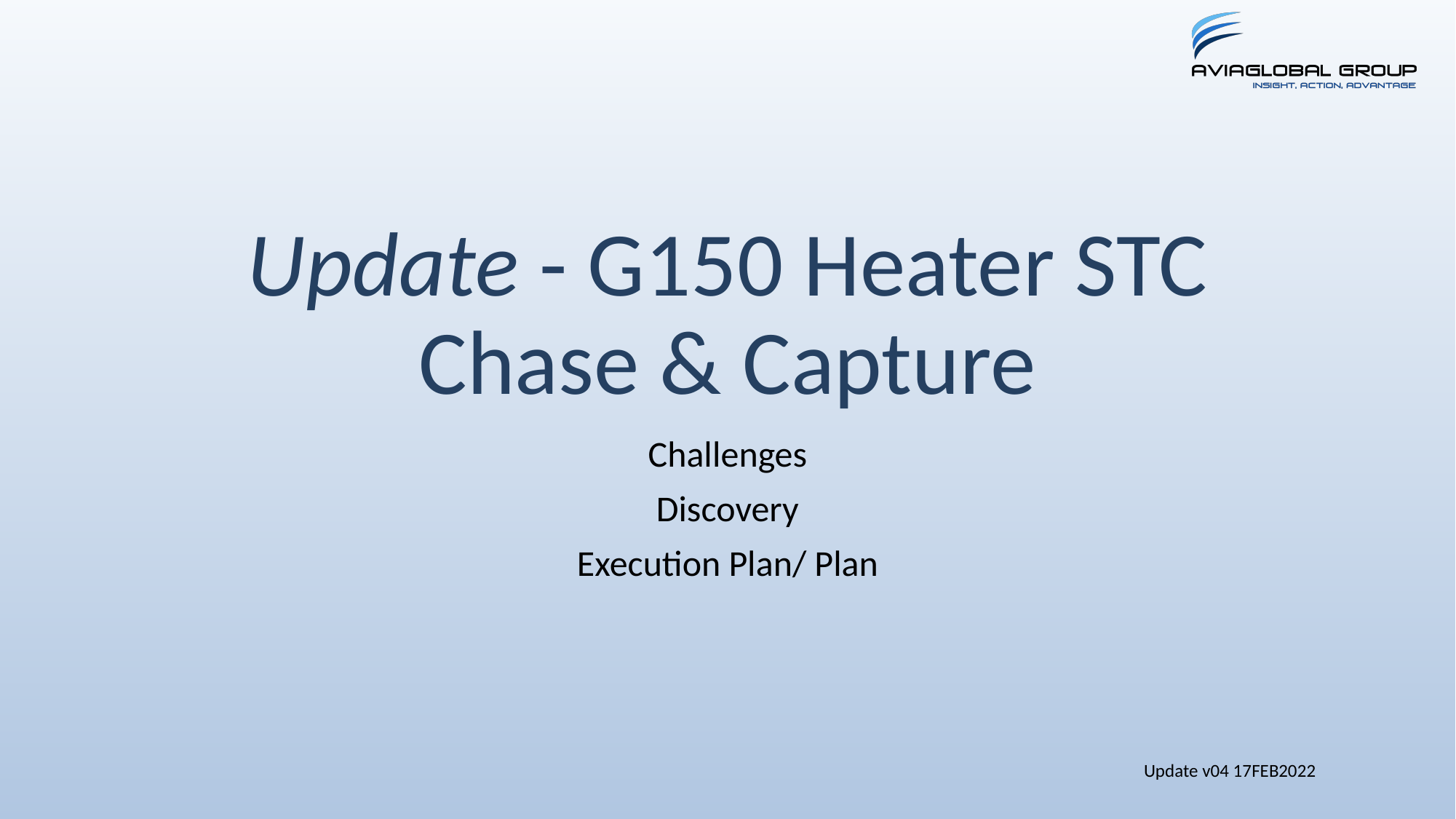

# Update - G150 Heater STC Chase & Capture
Challenges
Discovery
Execution Plan/ Plan

Update v04 17FEB2022